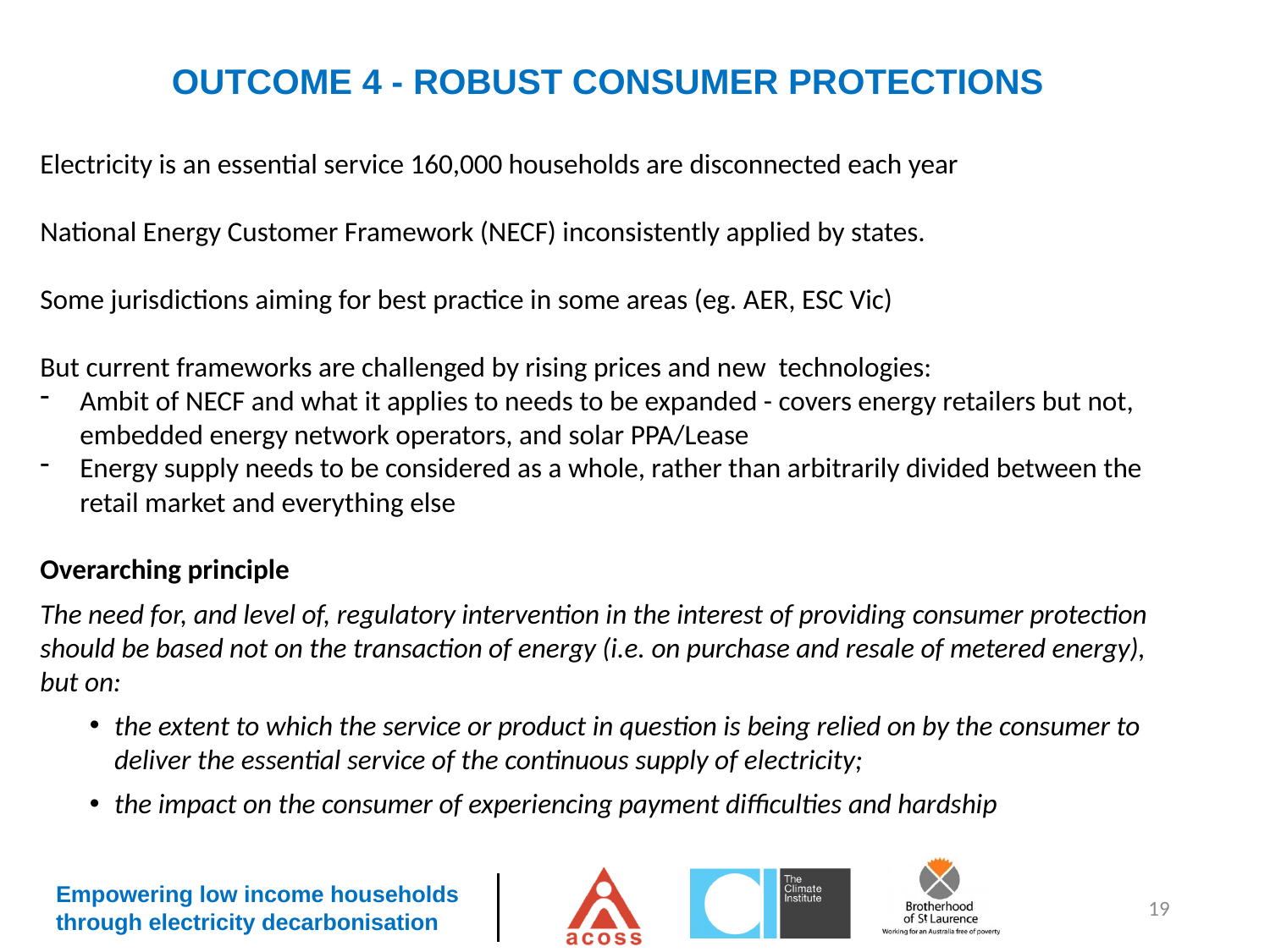

OUTCOME 4 - ROBUST CONSUMER PROTECTIONS
Electricity is an essential service 160,000 households are disconnected each year

National Energy Customer Framework (NECF) inconsistently applied by states.

Some jurisdictions aiming for best practice in some areas (eg. AER, ESC Vic)

But current frameworks are challenged by rising prices and new  technologies:
Ambit of NECF and what it applies to needs to be expanded - covers energy retailers but not, embedded energy network operators, and solar PPA/Lease
Energy supply needs to be considered as a whole, rather than arbitrarily divided between the retail market and everything else

Overarching principle
The need for, and level of, regulatory intervention in the interest of providing consumer protection should be based not on the transaction of energy (i.e. on purchase and resale of metered energy), but on:
the extent to which the service or product in question is being relied on by the consumer to deliver the essential service of the continuous supply of electricity;
the impact on the consumer of experiencing payment difficulties and hardship

19